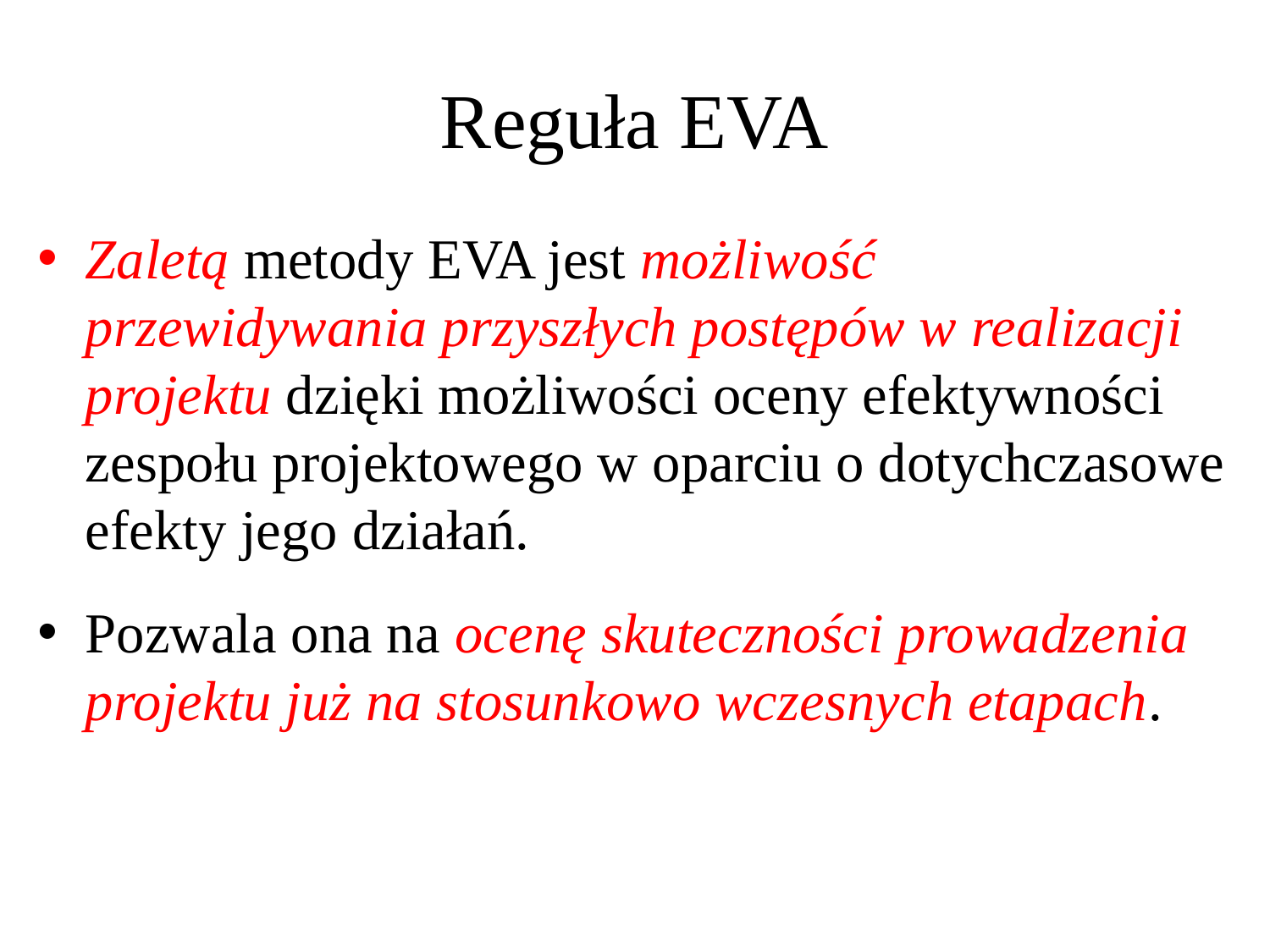

# Reguła EVA
Zaletą metody EVA jest możliwość przewidywania przyszłych postępów w realizacji projektu dzięki możliwości oceny efektywności zespołu projektowego w oparciu o dotychczasowe efekty jego działań.

Pozwala ona na ocenę skuteczności prowadzenia projektu już na stosunkowo wczesnych etapach.